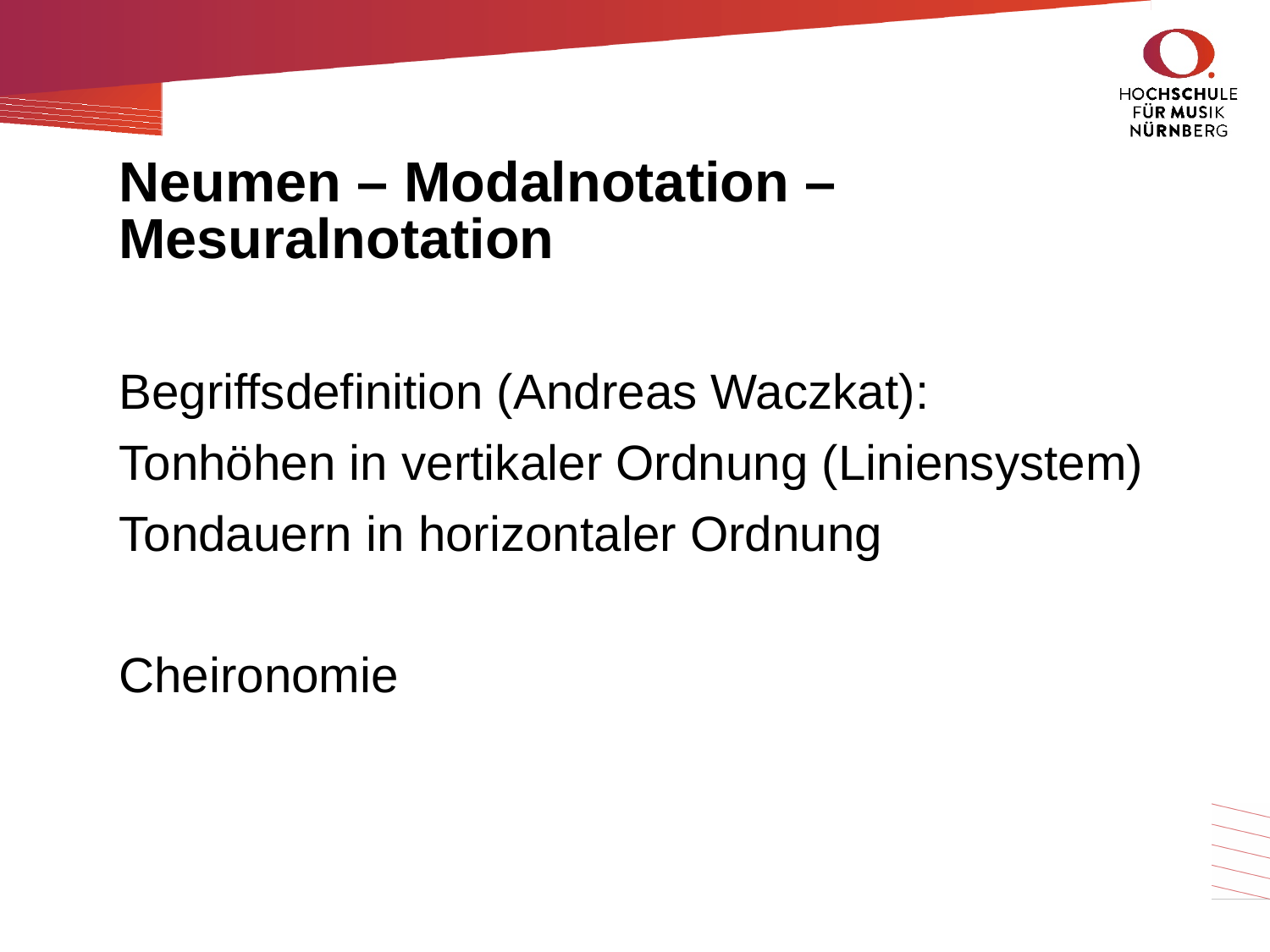

# Neumen – Modalnotation – Mesuralnotation
Begriffsdefinition (Andreas Waczkat):
Tonhöhen in vertikaler Ordnung (Liniensystem)
Tondauern in horizontaler Ordnung

Cheironomie